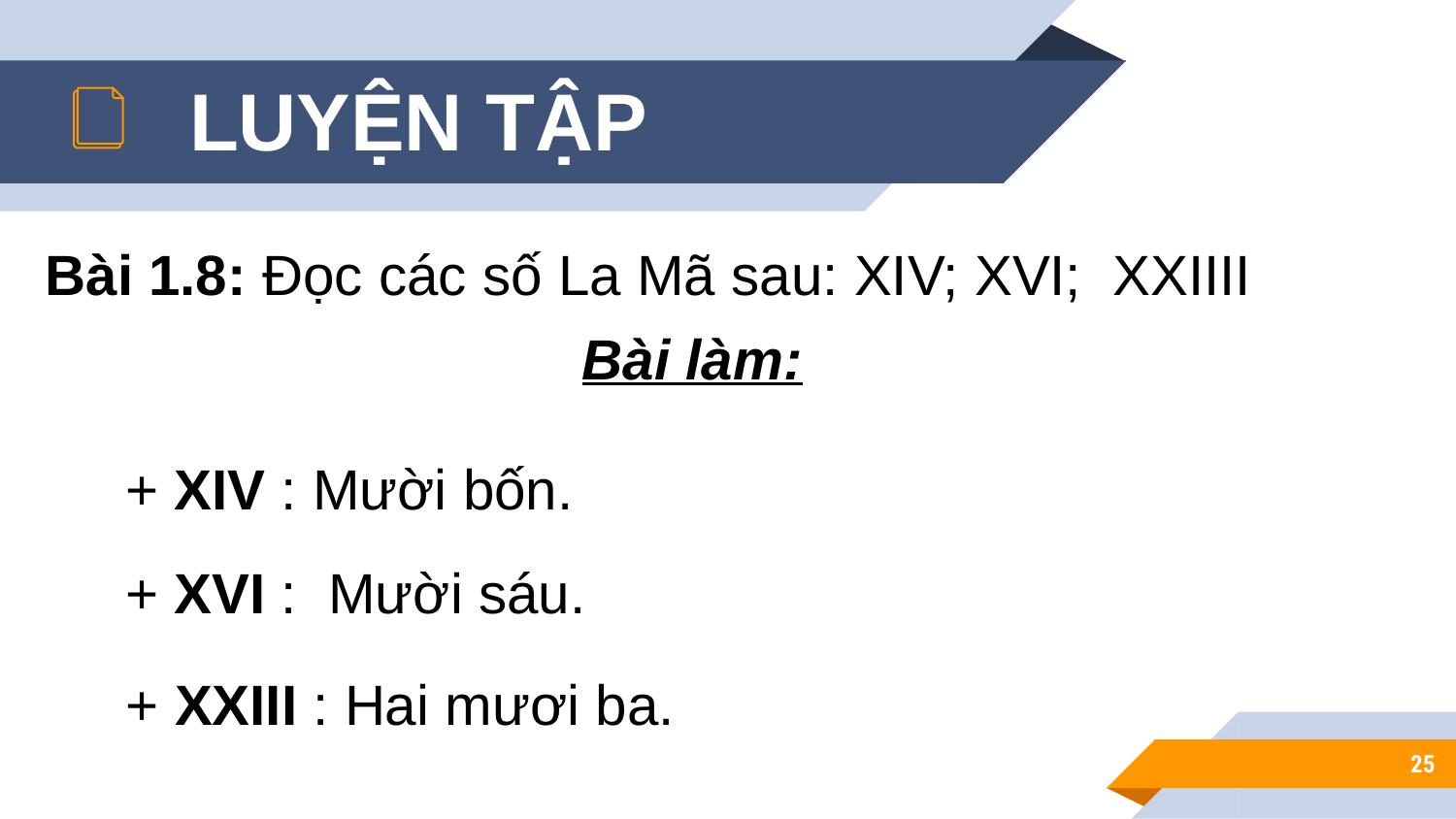

LUYỆN TẬP

Bài 1.8: Đọc các số La Mã sau: XIV; XVI;  XXIIII
Bài làm:

+ XIV : Mười bốn.
+ XVI :  Mười sáu.
+ XXIII : Hai mươi ba.
25